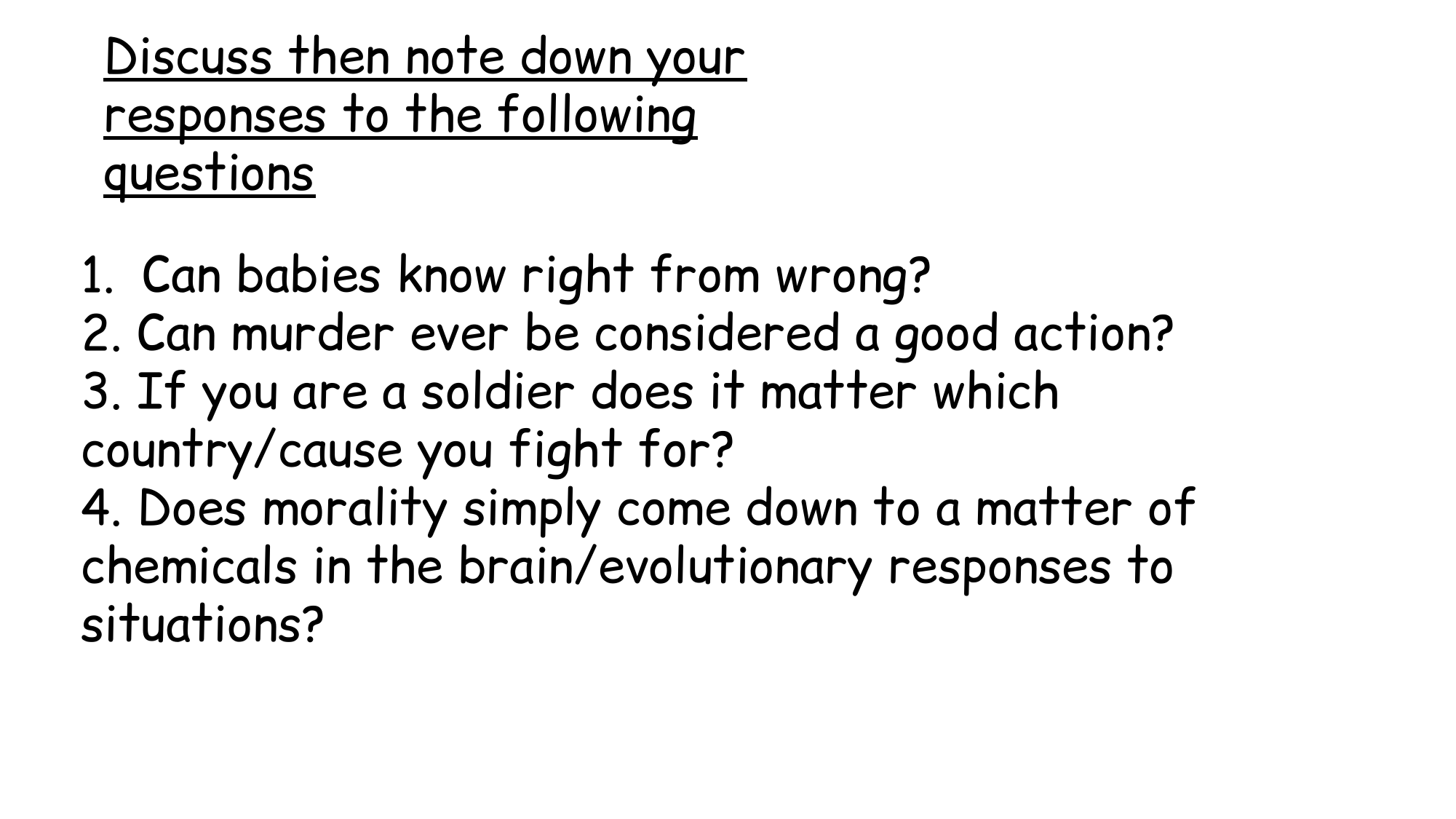

Discuss then note down your responses to the following questions
Can babies know right from wrong?
2. Can murder ever be considered a good action?
3. If you are a soldier does it matter which country/cause you fight for?
4. Does morality simply come down to a matter of chemicals in the brain/evolutionary responses to situations?